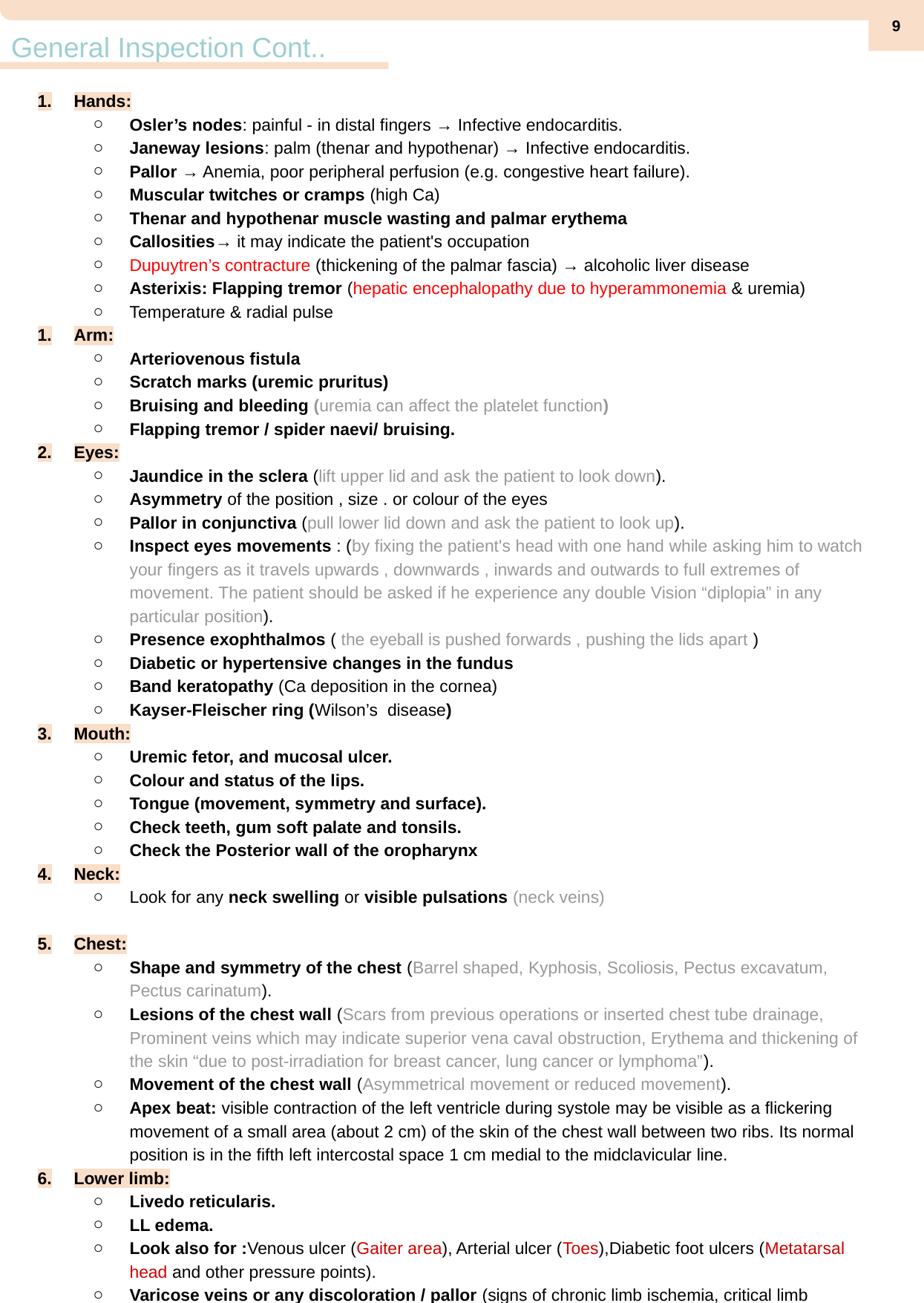

9
General Inspection Cont..

Hands:
Osler’s nodes: painful - in distal fingers → Infective endocarditis.
Janeway lesions: palm (thenar and hypothenar) → Infective endocarditis.
Pallor → Anemia, poor peripheral perfusion (e.g. congestive heart failure).
Muscular twitches or cramps (high Ca)
Thenar and hypothenar muscle wasting and palmar erythema
Callosities→ it may indicate the patient's occupation
Dupuytren’s contracture (thickening of the palmar fascia) → alcoholic liver disease
Asterixis: Flapping tremor (hepatic encephalopathy due to hyperammonemia & uremia)
Temperature & radial pulse
Arm:
Arteriovenous fistula
Scratch marks (uremic pruritus)
Bruising and bleeding (uremia can affect the platelet function)
Flapping tremor / spider naevi/ bruising.
Eyes:
Jaundice in the sclera (lift upper lid and ask the patient to look down).
Asymmetry of the position , size . or colour of the eyes
Pallor in conjunctiva (pull lower lid down and ask the patient to look up).
Inspect eyes movements : (by fixing the patient's head with one hand while asking him to watch your fingers as it travels upwards , downwards , inwards and outwards to full extremes of movement. The patient should be asked if he experience any double Vision “diplopia” in any particular position).
Presence exophthalmos ( the eyeball is pushed forwards , pushing the lids apart )
Diabetic or hypertensive changes in the fundus
Band keratopathy (Ca deposition in the cornea)
Kayser-Fleischer ring (Wilson’s  disease)
Mouth:
Uremic fetor, and mucosal ulcer.
Colour and status of the lips.
Tongue (movement, symmetry and surface).
Check teeth, gum soft palate and tonsils.
Check the Posterior wall of the oropharynx
Neck:
Look for any neck swelling or visible pulsations (neck veins)

Chest:
Shape and symmetry of the chest (Barrel shaped, Kyphosis, Scoliosis, Pectus excavatum, Pectus carinatum).
Lesions of the chest wall (Scars from previous operations or inserted chest tube drainage, Prominent veins which may indicate superior vena caval obstruction, Erythema and thickening of the skin “due to post-irradiation for breast cancer, lung cancer or lymphoma”).
Movement of the chest wall (Asymmetrical movement or reduced movement).
Apex beat: visible contraction of the left ventricle during systole may be visible as a flickering movement of a small area (about 2 cm) of the skin of the chest wall between two ribs. Its normal position is in the fifth left intercostal space 1 cm medial to the midclavicular line.
Lower limb:
Livedo reticularis.
LL edema.
Look also for :Venous ulcer (Gaiter area), Arterial ulcer (Toes),Diabetic foot ulcers (Metatarsal head and other pressure points).
Varicose veins or any discoloration / pallor (signs of chronic limb ischemia, critical limb ischemia, chronic venous insufficiency).